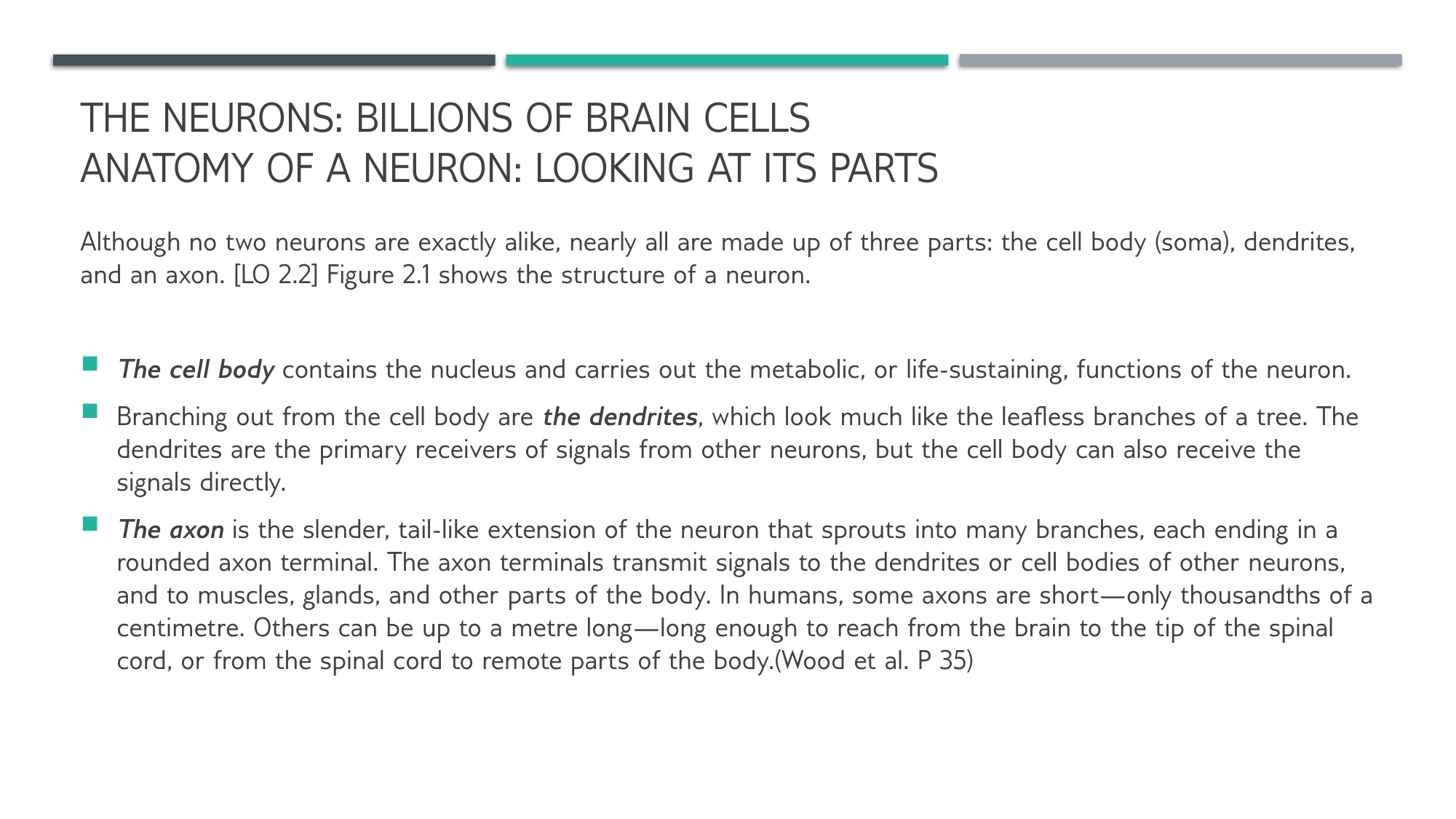

# The Neurons: Billions of Brain Cells Anatomy of a Neuron: Looking at Its Parts
Although no two neurons are exactly alike, nearly all are made up of three parts: the cell body (soma), dendrites, and an axon. [LO 2.2] Figure 2.1 shows the structure of a neuron.

The cell body contains the nucleus and carries out the metabolic, or life-sustaining, functions of the neuron.
Branching out from the cell body are the dendrites, which look much like the leafless branches of a tree. The dendrites are the primary receivers of signals from other neurons, but the cell body can also receive the signals directly.
The axon is the slender, tail-like extension of the neuron that sprouts into many branches, each ending in a rounded axon terminal. The axon terminals transmit signals to the dendrites or cell bodies of other neurons, and to muscles, glands, and other parts of the body. In humans, some axons are short—only thousandths of a centimetre. Others can be up to a metre long—long enough to reach from the brain to the tip of the spinal cord, or from the spinal cord to remote parts of the body.(Wood et al. P 35)